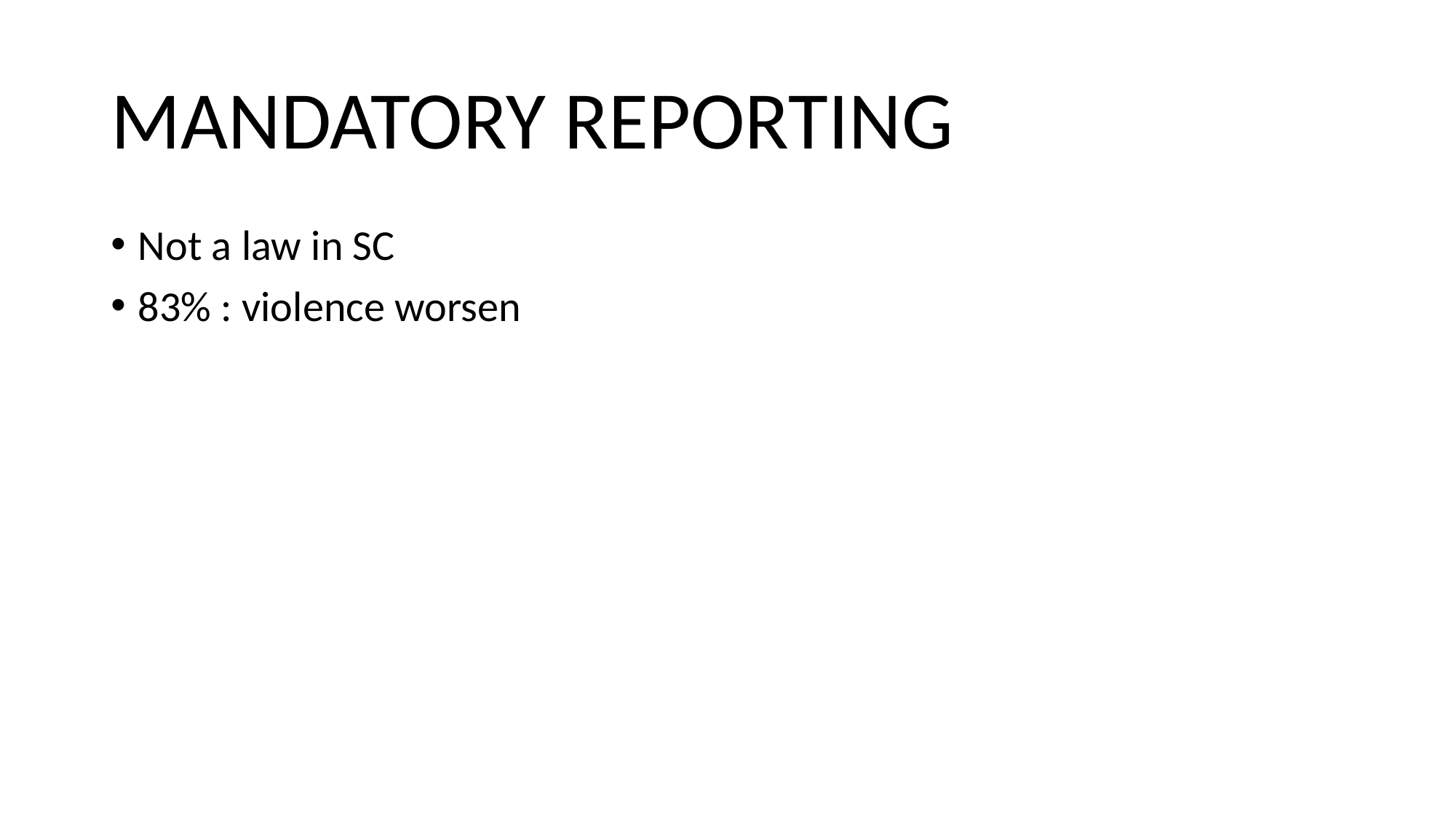

# MANDATORY REPORTING
Not a law in SC
83% : violence worsen